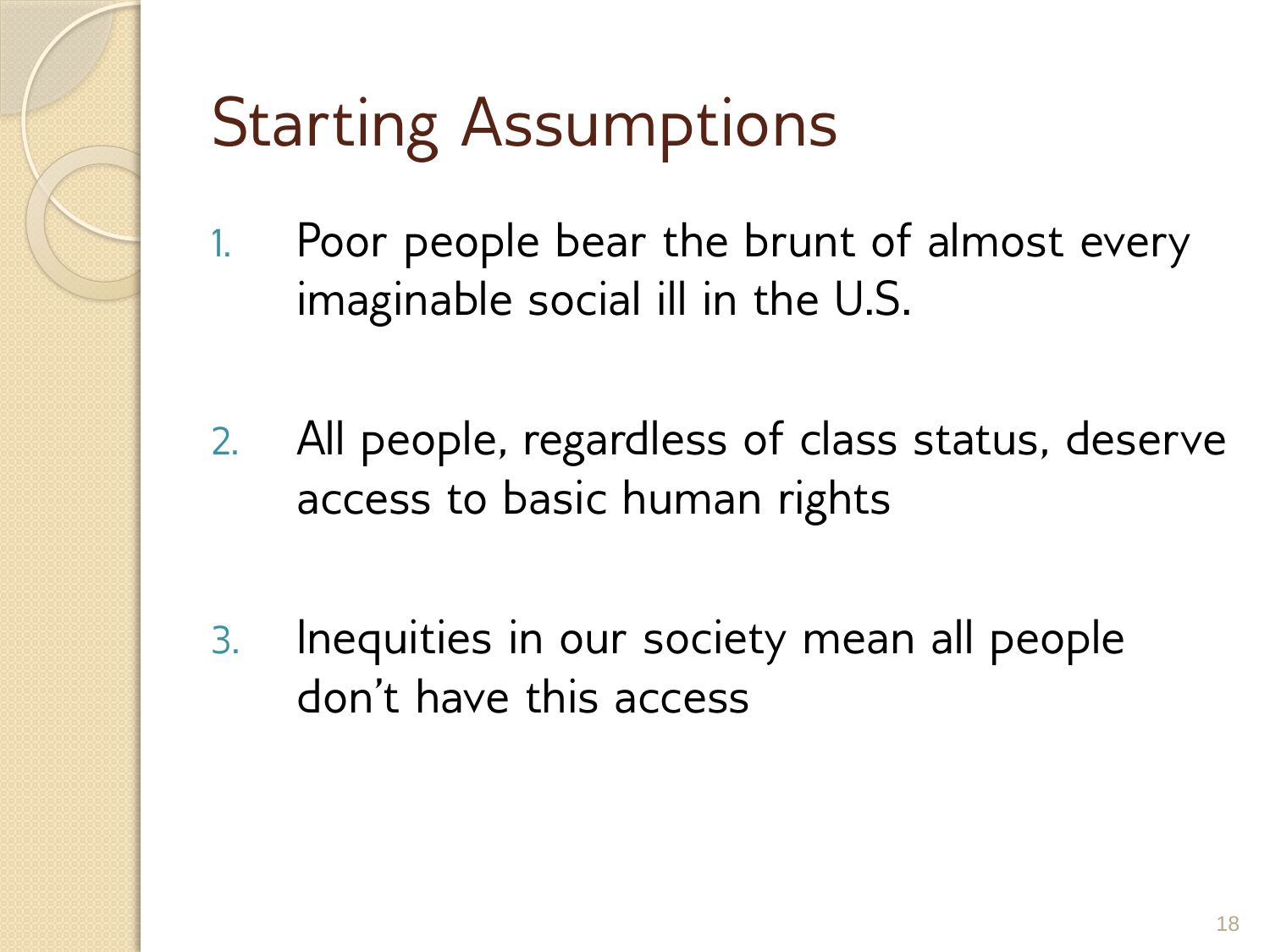

# Starting Assumptions
Poor people bear the brunt of almost every imaginable social ill in the U.S.

All people, regardless of class status, deserve access to basic human rights

Inequities in our society mean all people don’t have this access
18